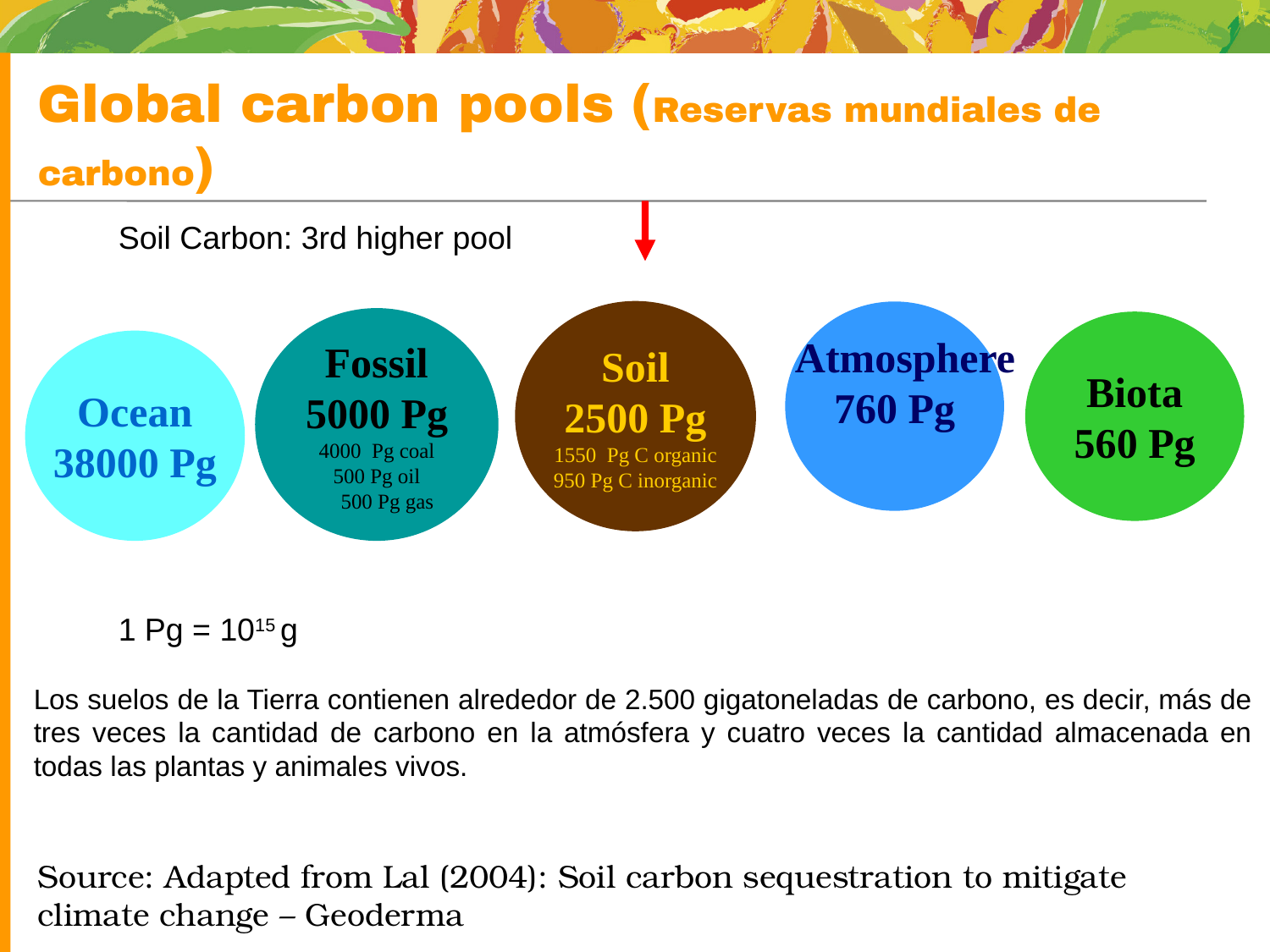

# Global carbon pools (Reservas mundiales de carbono)

Soil Carbon: 3rd higher pool

Soil
2500 Pg
1550  Pg C organic
950 Pg C inorganic
  Atmosphere
760 Pg

Fossil
5000 Pg
4000  Pg coal
500 Pg oil
    500 Pg gas
Biota
560 Pg
Ocean
38000 Pg
1 Pg = 1015 g
Los suelos de la Tierra contienen alrededor de 2.500 gigatoneladas de carbono, es decir, más de tres veces la cantidad de carbono en la atmósfera y cuatro veces la cantidad almacenada en todas las plantas y animales vivos.
Source: Adapted from Lal (2004): Soil carbon sequestration to mitigate climate change – Geoderma